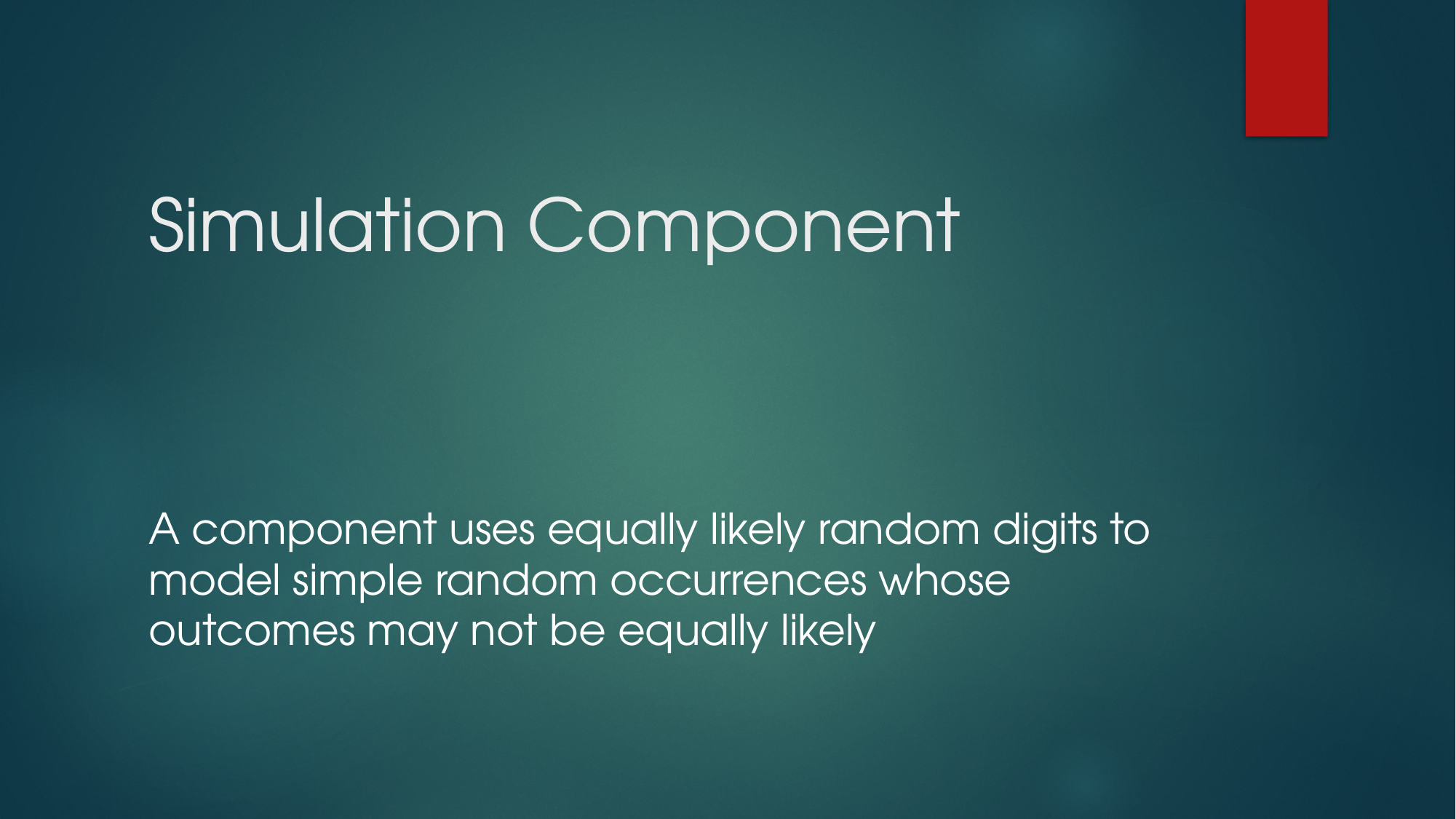

# Simulation Component
A component uses equally likely random digits to model simple random occurrences whose outcomes may not be equally likely